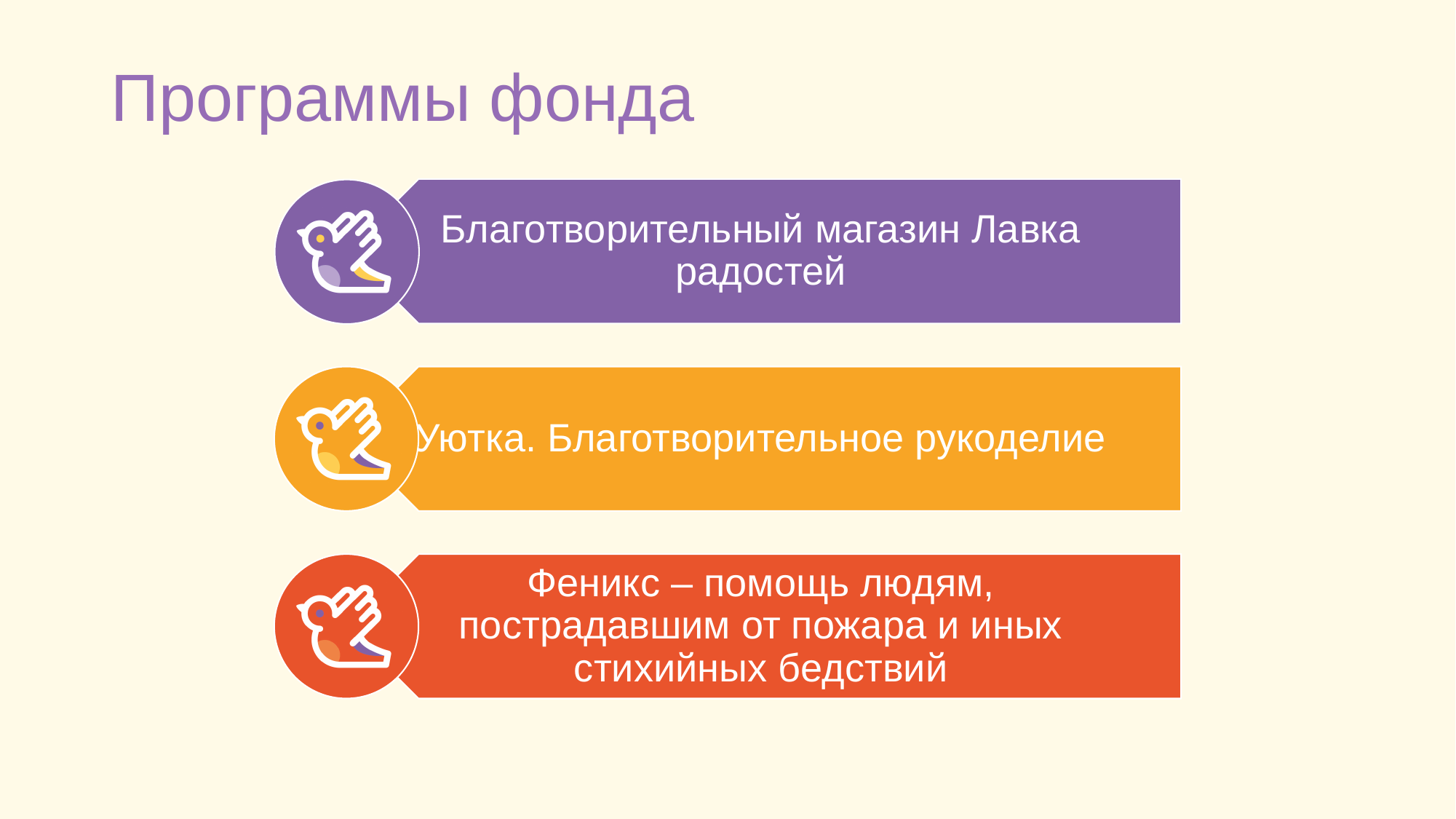

# Программы фонда
Благотворительный магазин Лавка радостей
Уютка. Благотворительное рукоделие
Феникс – помощь людям, пострадавшим от пожара и иных стихийных бедствий